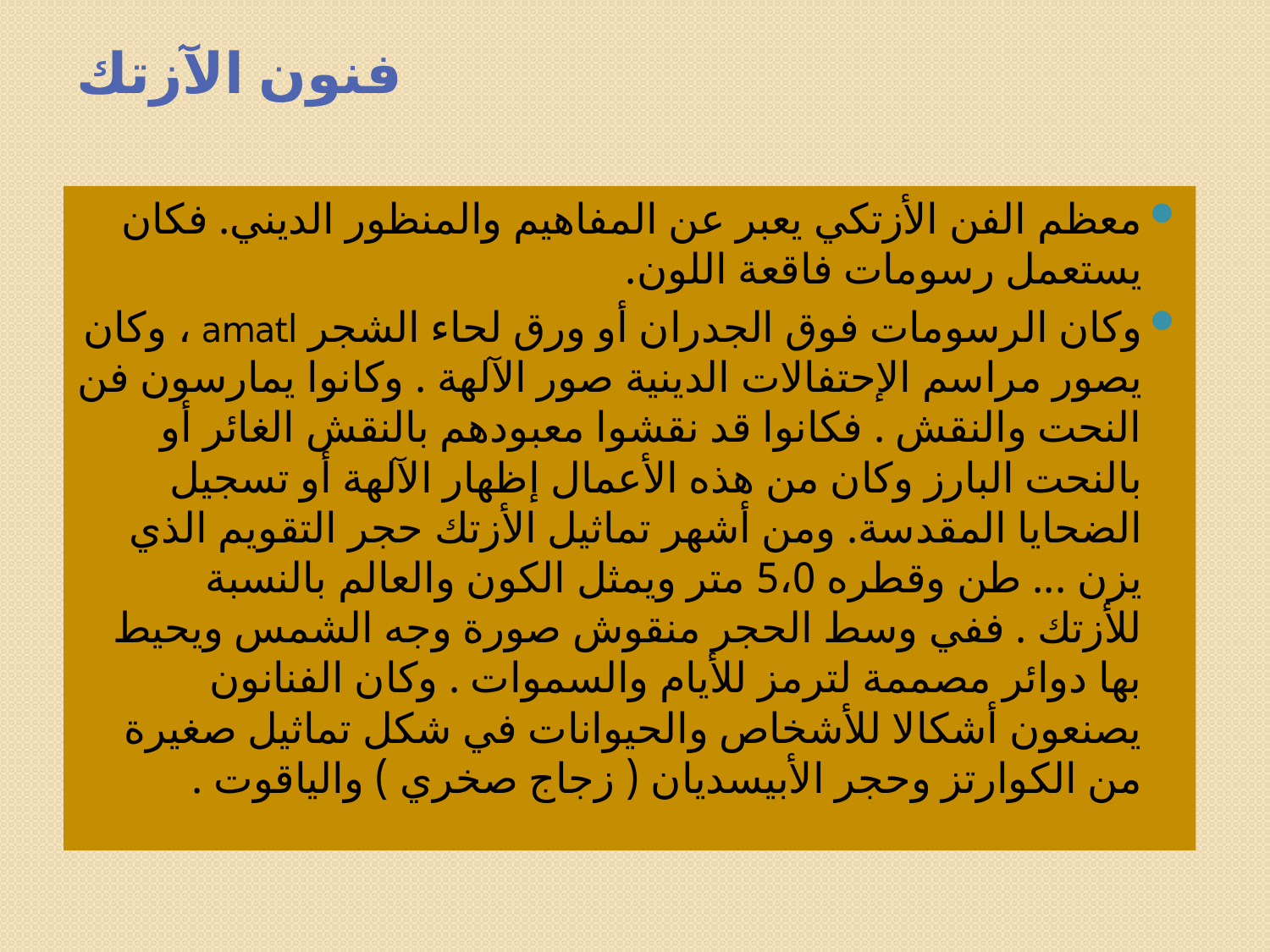

# فنون الآزتك
معظم الفن الأزتكي يعبر عن المفاهيم والمنظور الديني. فكان يستعمل رسومات فاقعة اللون.
وكان الرسومات فوق الجدران أو ورق لحاء الشجر amatl ، وكان يصور مراسم الإحتفالات الدينية صور الآلهة . وكانوا يمارسون فن النحت والنقش . فكانوا قد نقشوا معبودهم بالنقش الغائر أو بالنحت البارز وكان من هذه الأعمال إظهار الآلهة أو تسجيل الضحايا المقدسة. ومن أشهر تماثيل الأزتك حجر التقويم الذي يزن ... طن وقطره 5،0 متر ويمثل الكون والعالم بالنسبة للأزتك . ففي وسط الحجر منقوش صورة وجه الشمس ويحيط بها دوائر مصممة لترمز للأيام والسموات . وكان الفنانون يصنعون أشكالا للأشخاص والحيوانات في شكل تماثيل صغيرة من الكوارتز وحجر الأبيسديان ( زجاج صخري ) والياقوت .